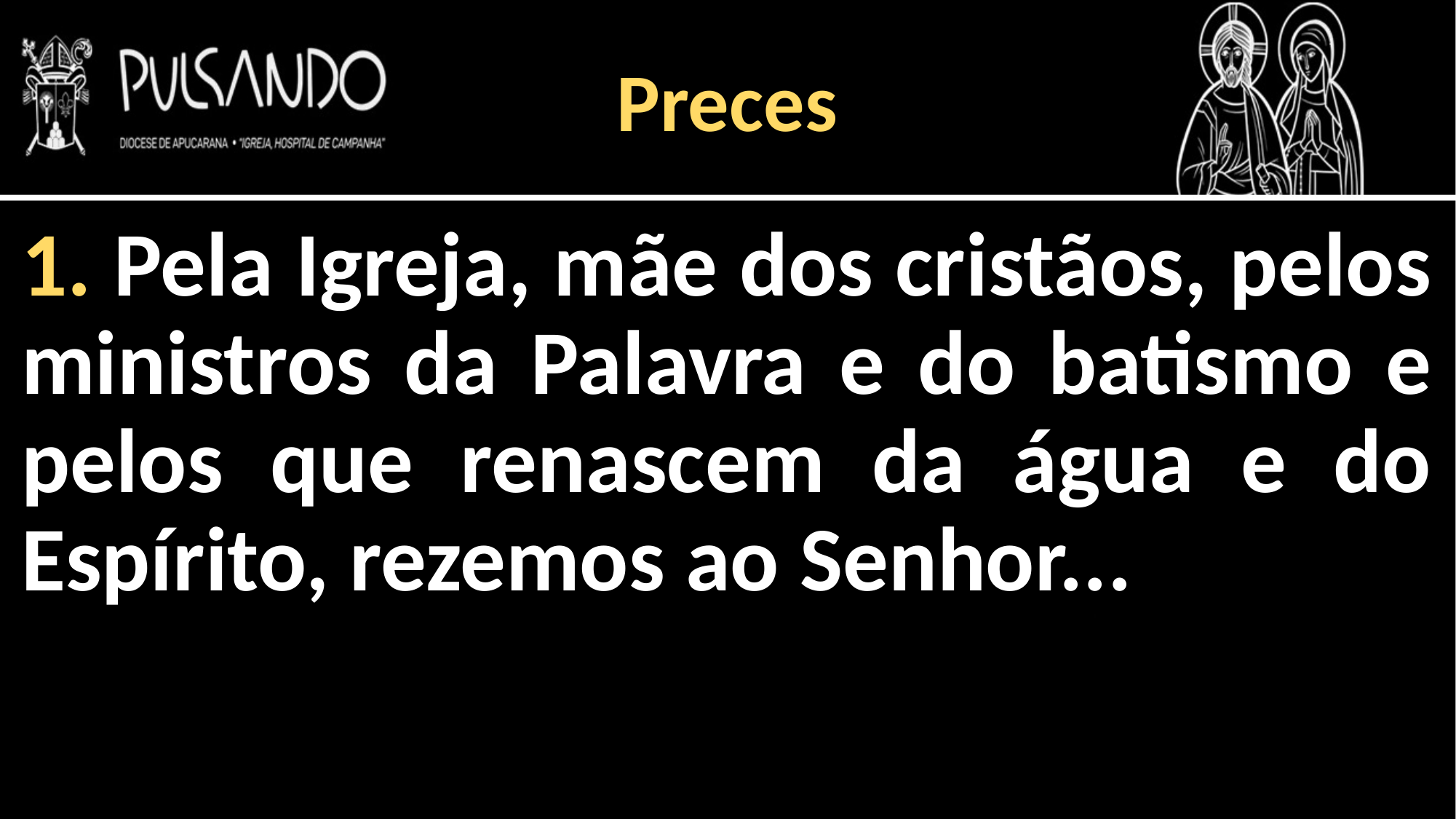

Preces
1. Pela Igreja, mãe dos cristãos, pelos ministros da Palavra e do batismo e pelos que renascem da água e do Espírito, rezemos ao Senhor...